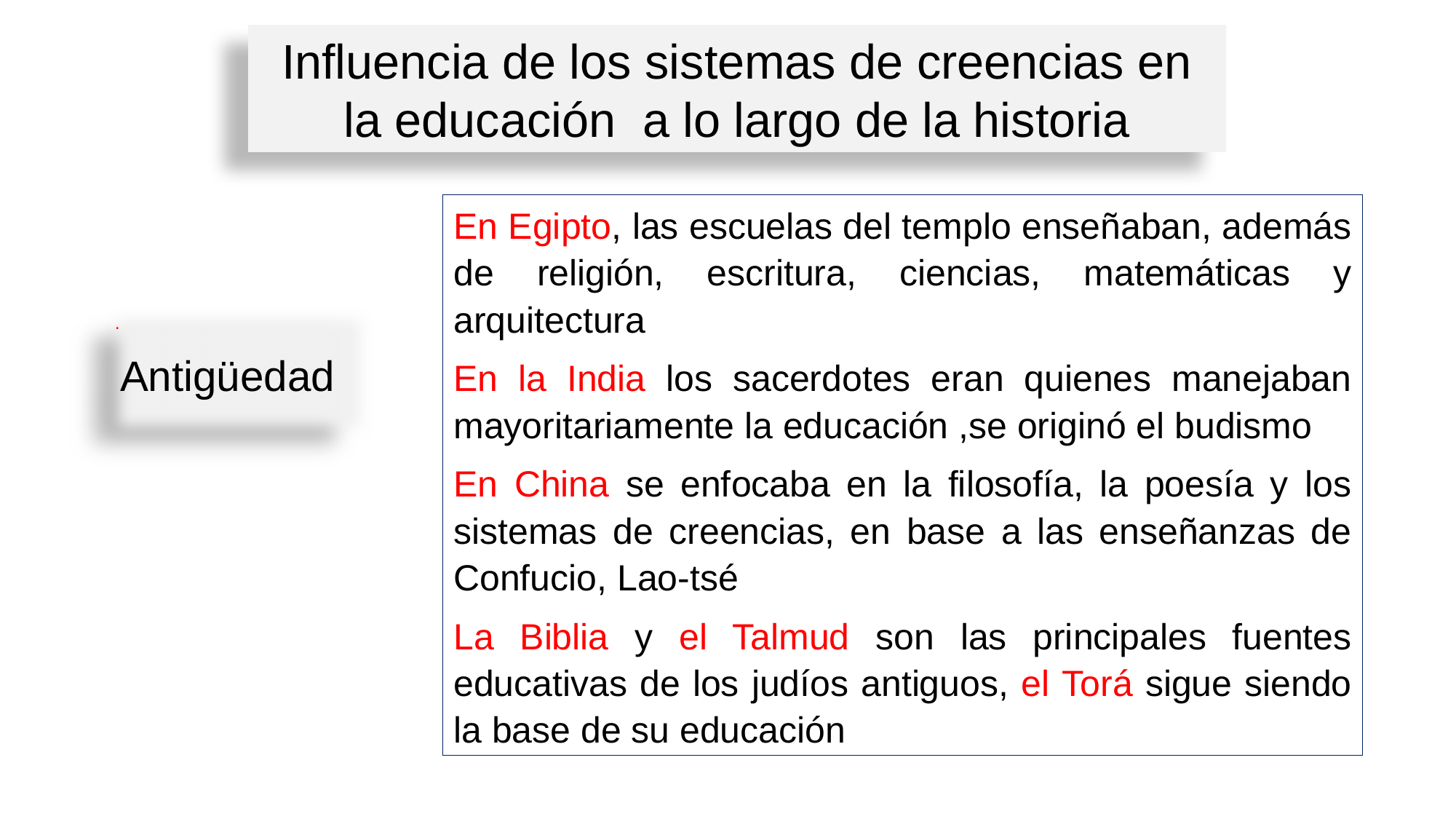

Influencia de los sistemas de creencias en la educación  a lo largo de la historia
En Egipto, las escuelas del templo enseñaban, además de religión, escritura, ciencias, matemáticas y arquitectura
En la India los sacerdotes eran quienes manejaban mayoritariamente la educación ,se originó el budismo
En China se enfocaba en la filosofía, la poesía y los sistemas de creencias, en base a las enseñanzas de Confucio, Lao-tsé
La Biblia y el Talmud son las principales fuentes educativas de los judíos antiguos, el Torá sigue siendo la base de su educación
.
 Antigüedad